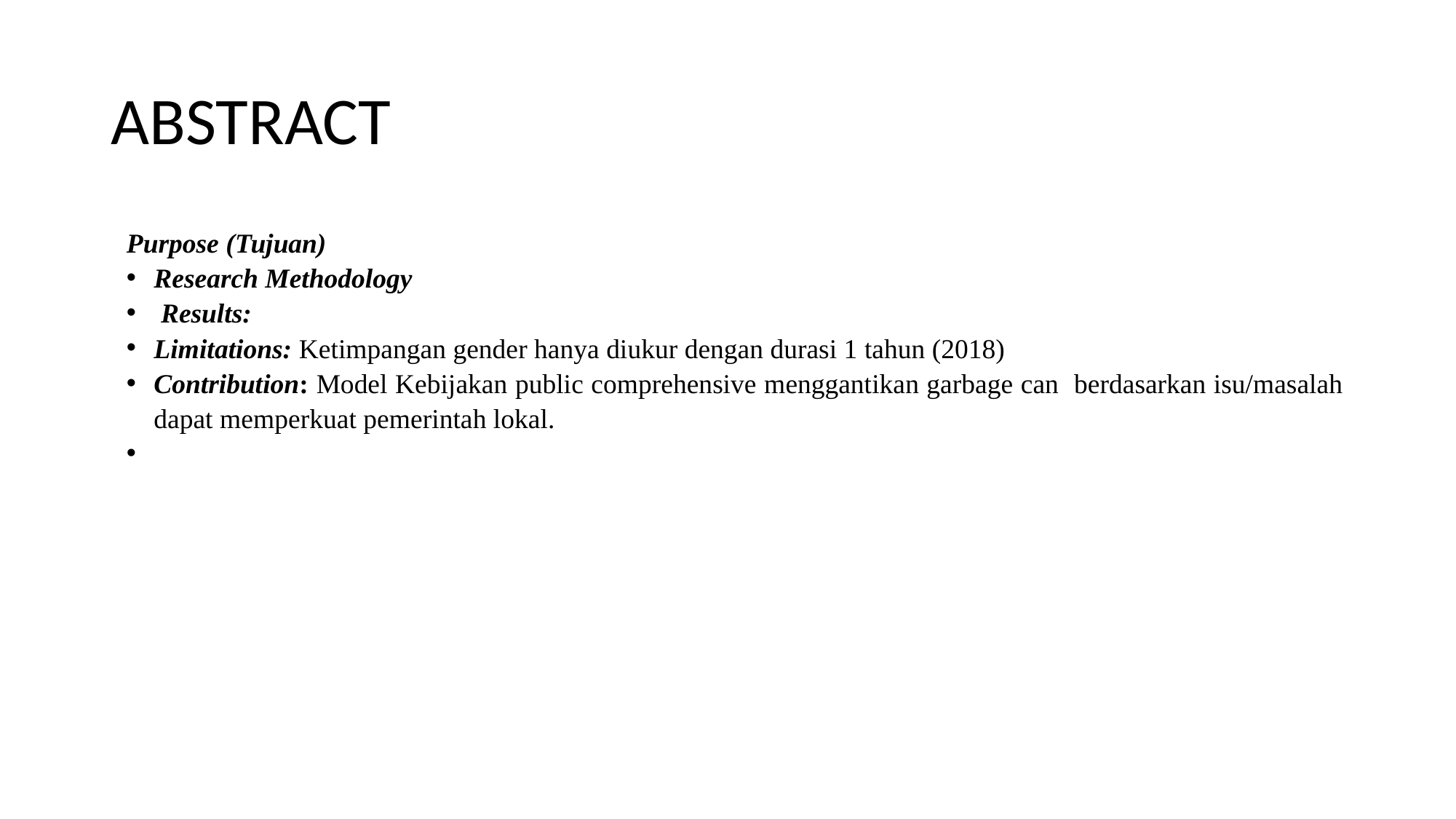

# ABSTRACT
Purpose (Tujuan)
Research Methodology
 Results:
Limitations: Ketimpangan gender hanya diukur dengan durasi 1 tahun (2018)
Contribution: Model Kebijakan public comprehensive menggantikan garbage can  berdasarkan isu/masalah dapat memperkuat pemerintah lokal.